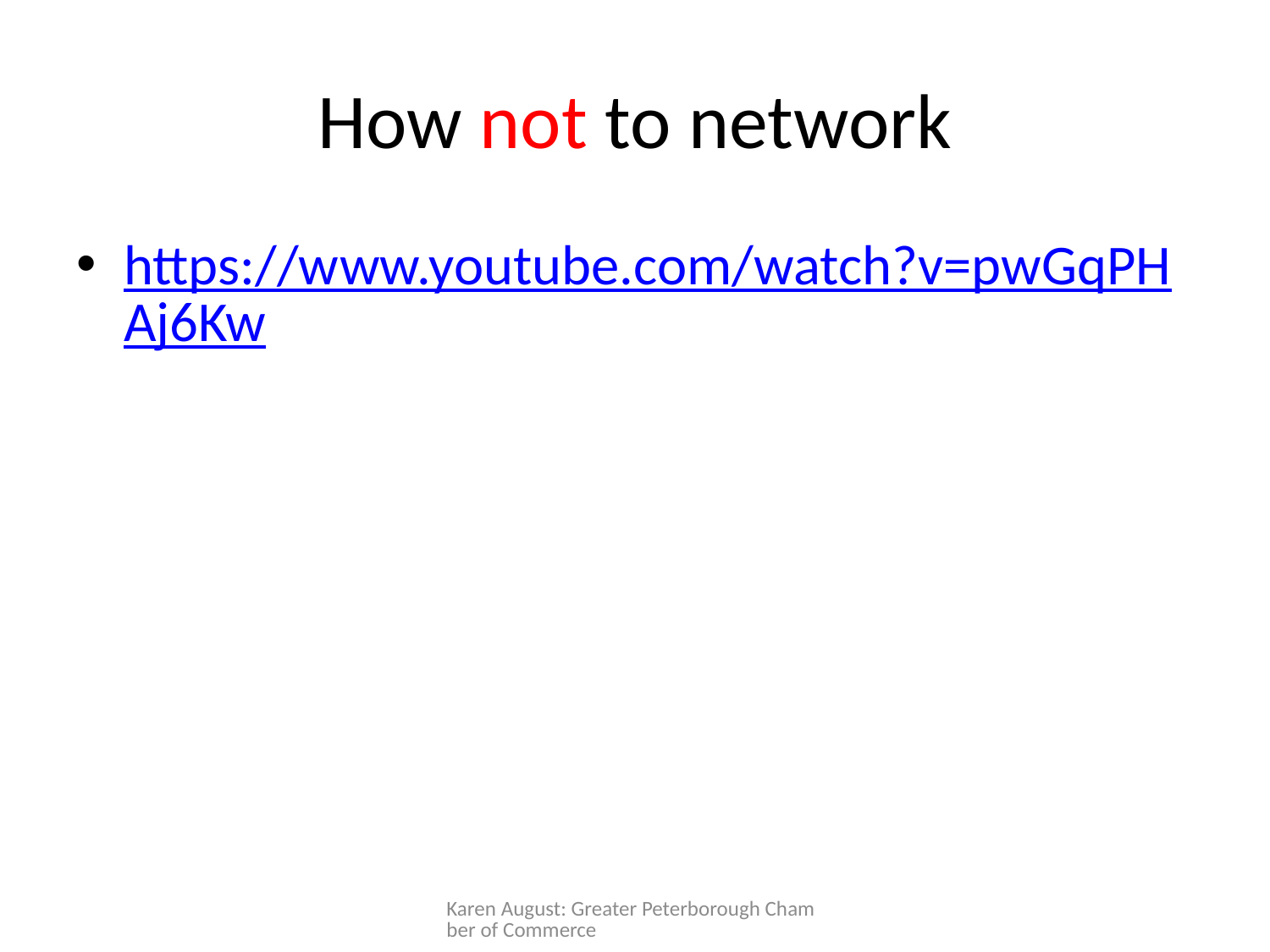

# How not to network
https://www.youtube.com/watch?v=pwGqPHAj6Kw

Karen August: Greater Peterborough Chamber of Commerce